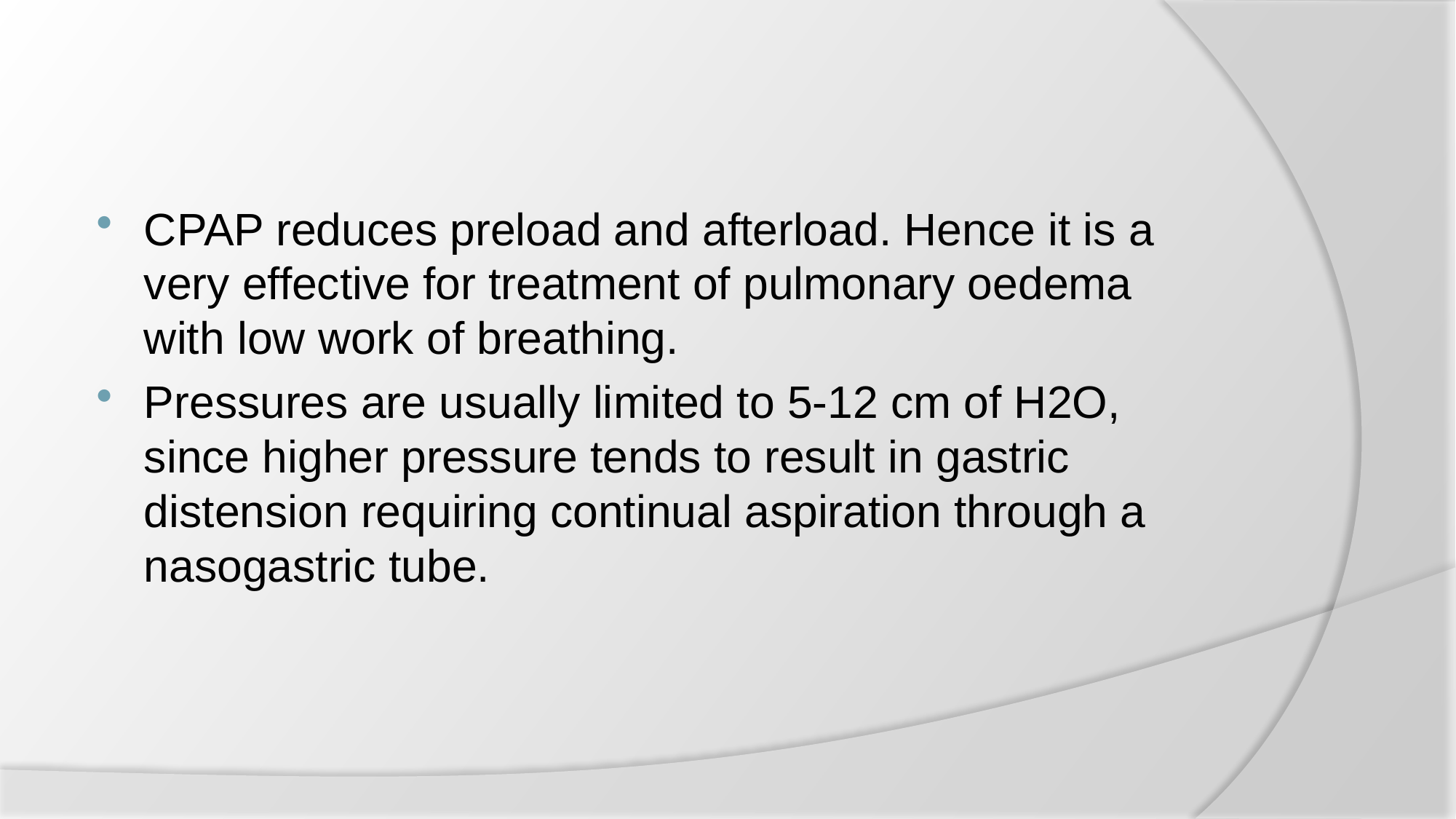

CPAP reduces preload and afterload. Hence it is a very effective for treatment of pulmonary oedema with low work of breathing.
Pressures are usually limited to 5-12 cm of H2O, since higher pressure tends to result in gastric distension requiring continual aspiration through a nasogastric tube.